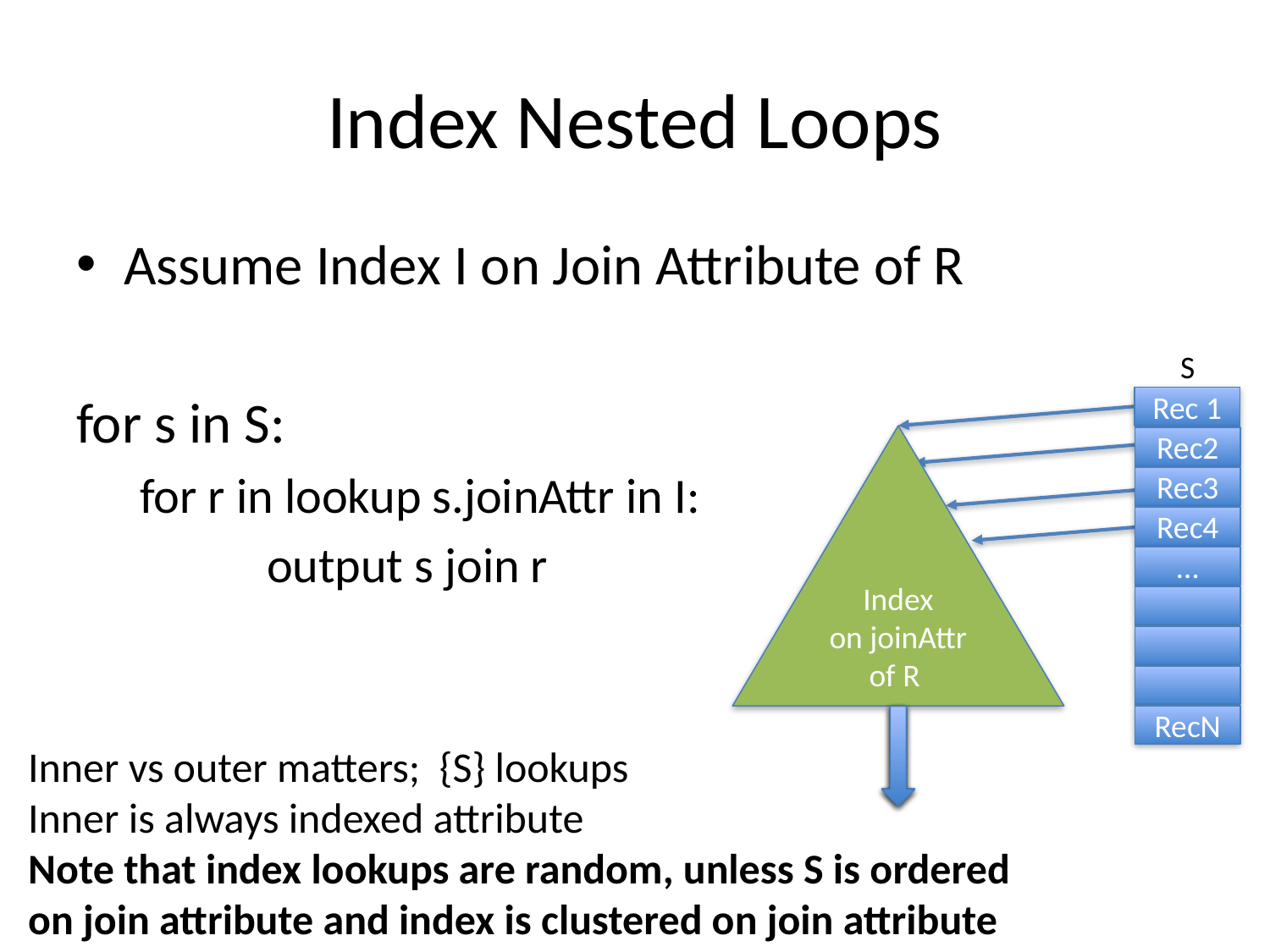

# Index Nested Loops
Assume Index I on Join Attribute of R

for s in S:
for r in lookup s.joinAttr in I:
	output s join r
S
Rec 1
Index
on joinAttr of R
Rec2
Rec3
Rec4
…

RecN

Inner vs outer matters;  {S} lookups
Inner is always indexed attribute
Note that index lookups are random, unless S is ordered on join attribute and index is clustered on join attribute